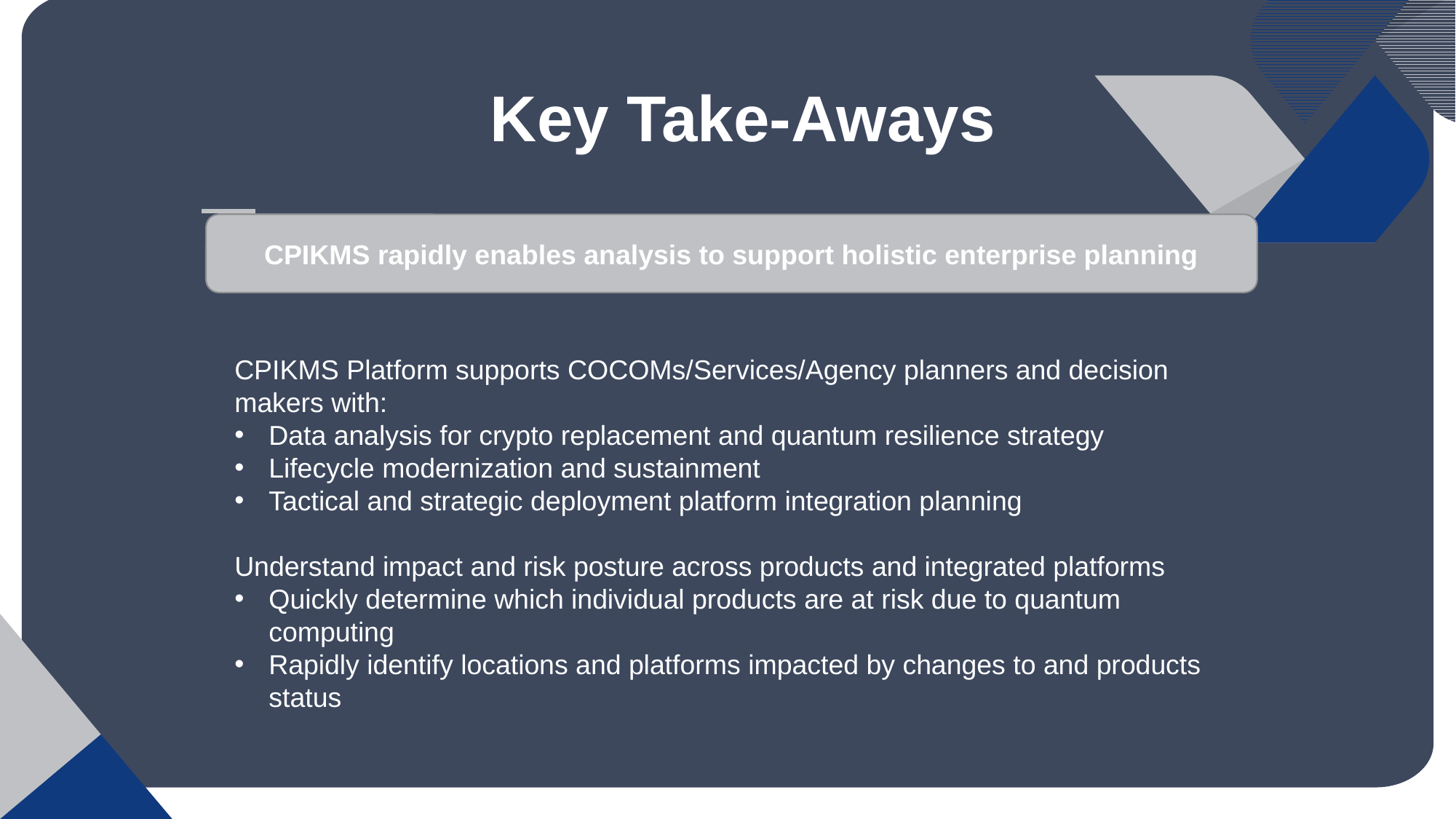

# Key Take-Aways

CPIKMS rapidly enables analysis to support holistic enterprise planning
CPIKMS Platform supports COCOMs/Services/Agency planners and decision makers with:
Data analysis for crypto replacement and quantum resilience strategy
Lifecycle modernization and sustainment
Tactical and strategic deployment platform integration planning

Understand impact and risk posture across products and integrated platforms
Quickly determine which individual products are at risk due to quantum computing
Rapidly identify locations and platforms impacted by changes to and products status